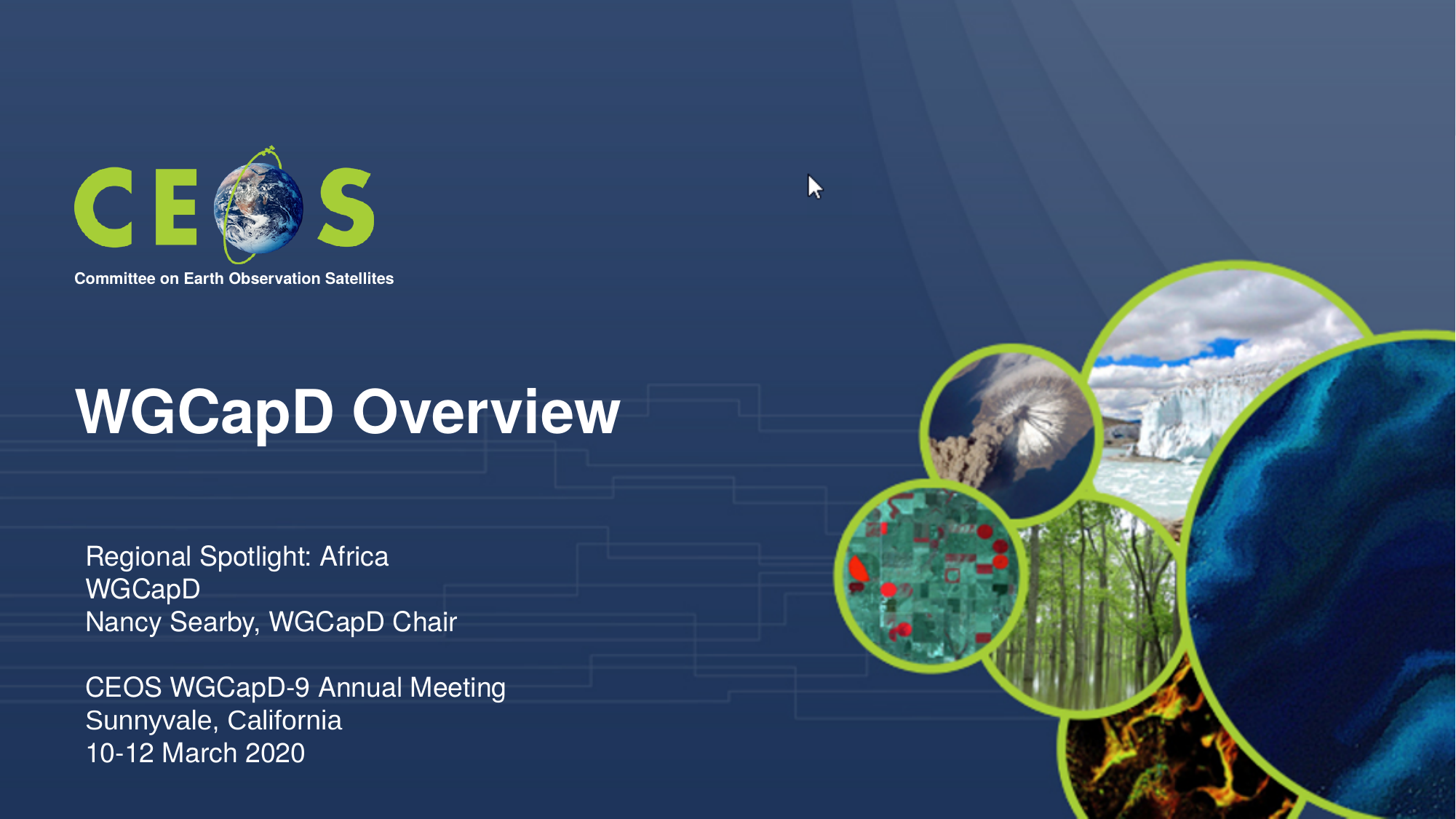

WGCapD Overview
Regional Spotlight: Africa
WGCapD
Nancy Searby, WGCapD Chair

CEOS WGCapD-9 Annual Meeting
Sunnyvale, California
10-12 March 2020